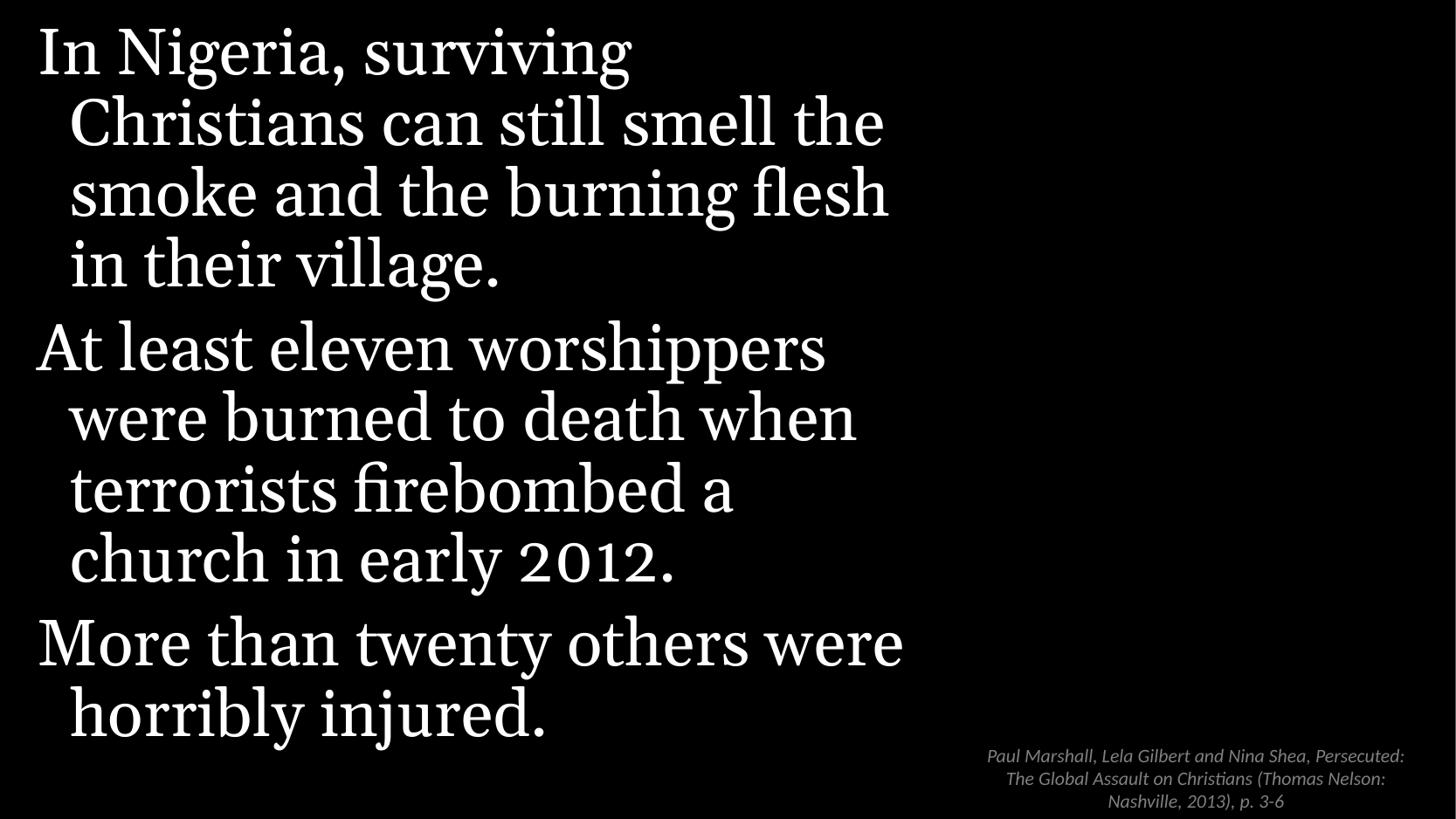

In Nigeria, surviving Christians can still smell the smoke and the burning flesh in their village.
At least eleven worshippers were burned to death when terrorists firebombed a church in early 2012.
More than twenty others were horribly injured.
# Paul Marshall, Lela Gilbert and Nina Shea, Persecuted: The Global Assault on Christians (Thomas Nelson: Nashville, 2013), p. 3-6